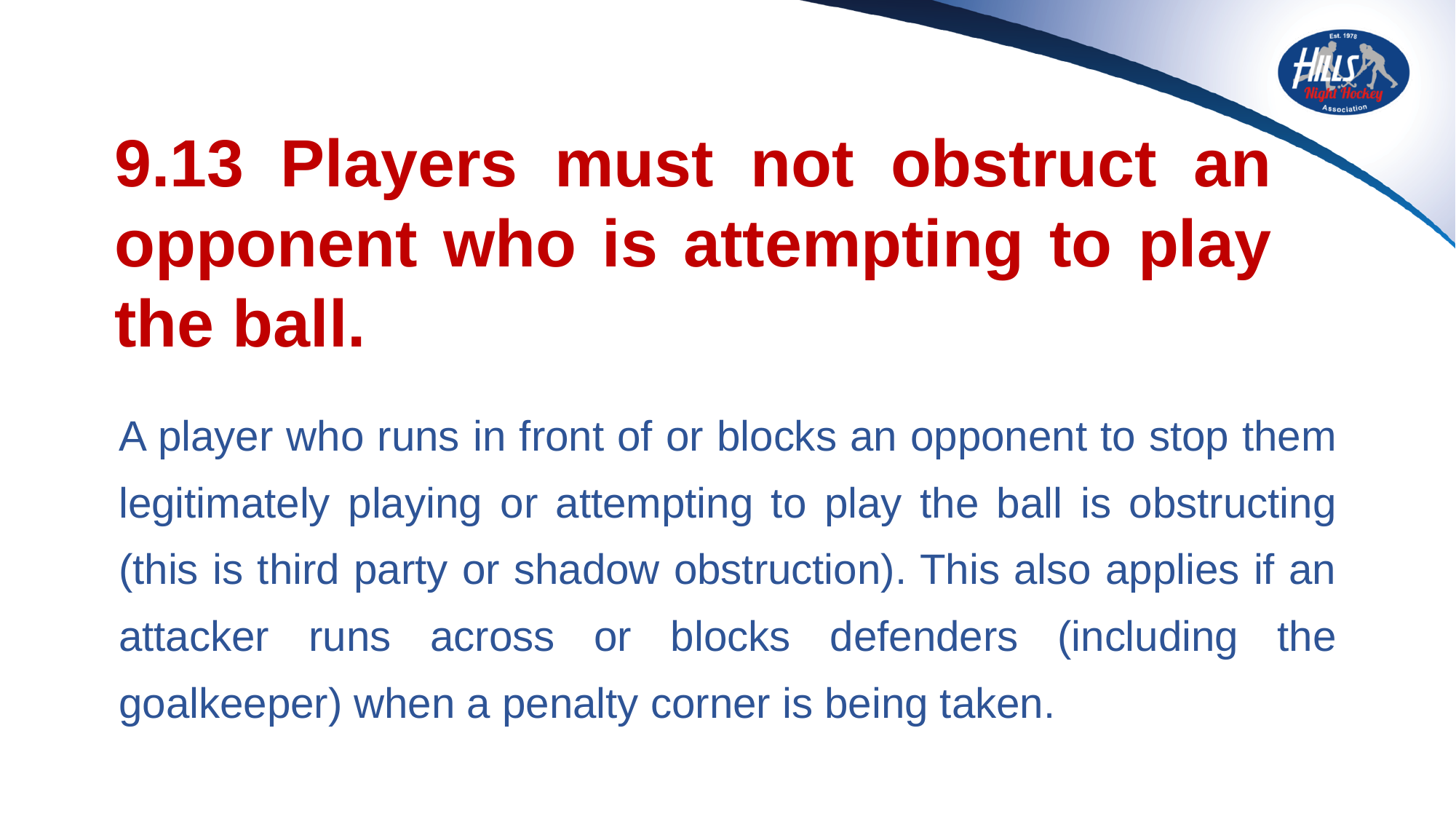

# 9.13 Players must not obstruct an opponent who is attempting to play the ball.
A player who runs in front of or blocks an opponent to stop them legitimately playing or attempting to play the ball is obstructing (this is third party or shadow obstruction). This also applies if an attacker runs across or blocks defenders (including the goalkeeper) when a penalty corner is being taken.